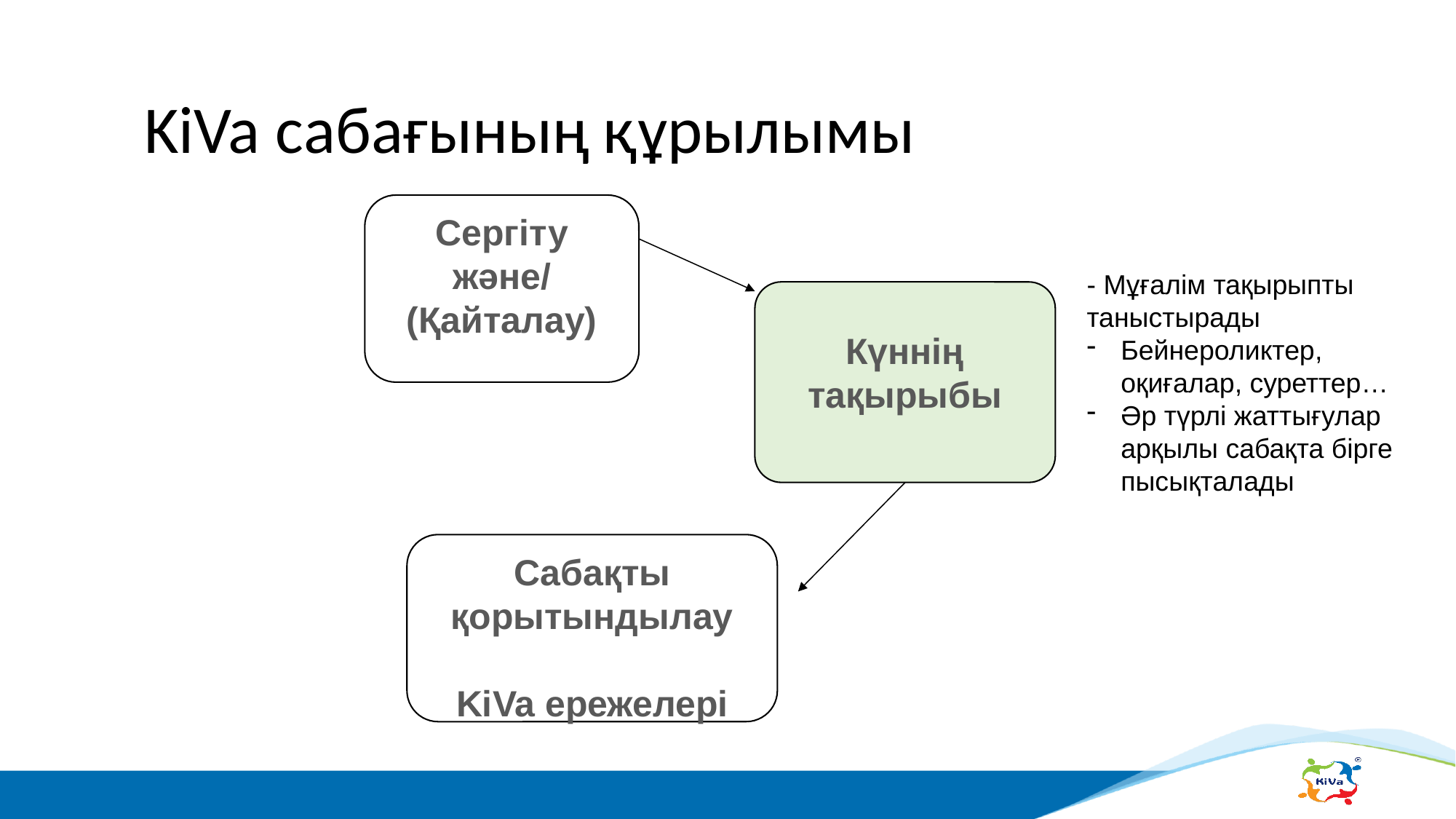

# KiVa сабағының құрылымы
Сергіту және/ (Қайталау)
- Мұғалім тақырыпты   таныстырады
Бейнероликтер, оқиғалар, суреттер…
Әр түрлі жаттығулар арқылы сабақта бірге пысықталады

Күннің тақырыбы
Сабақты қорытындылау

KiVa ережелері